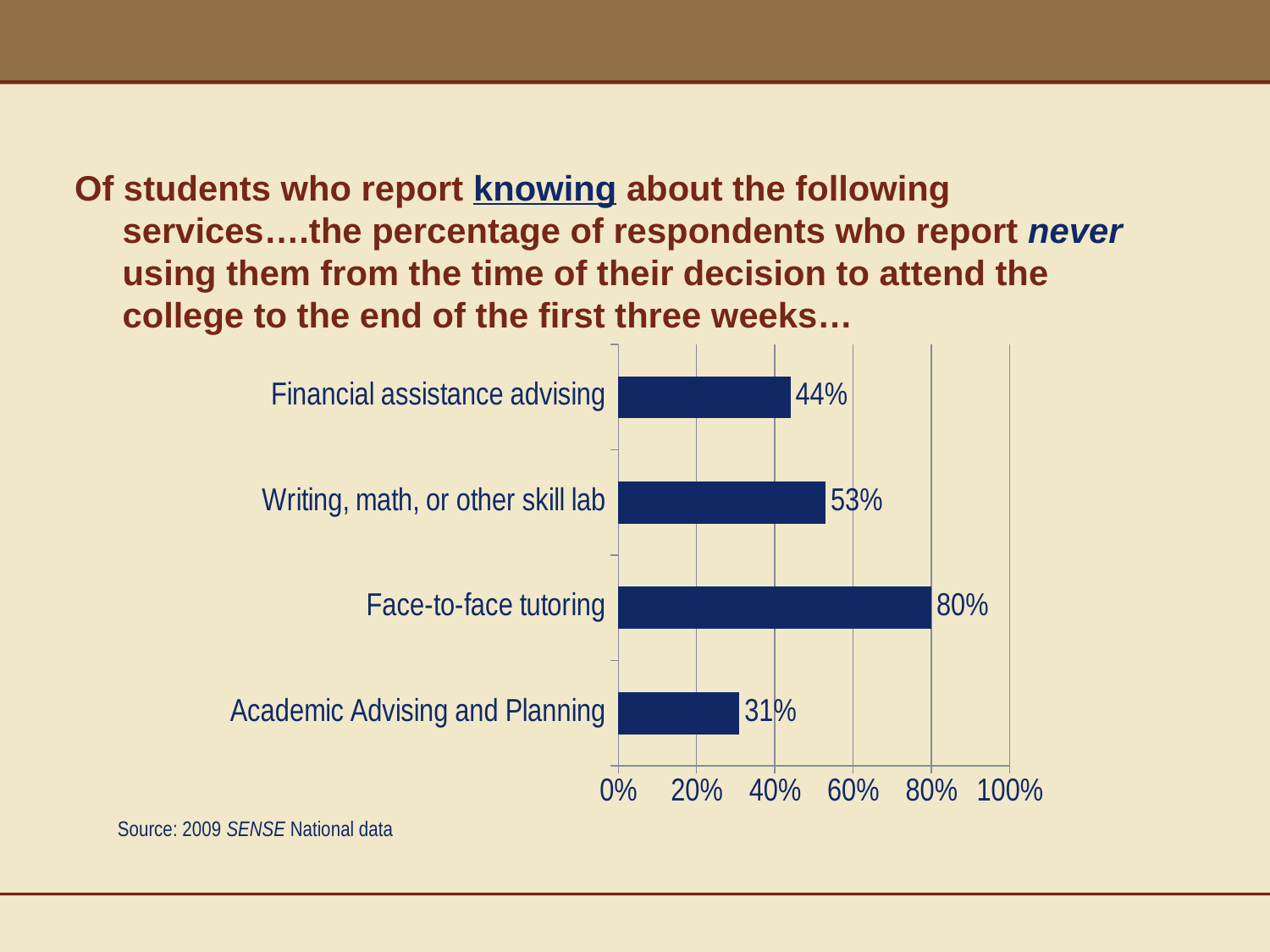

Of students who report knowing about the following services….the percentage of respondents who report never using them from the time of their decision to attend the college to the end of the first three weeks…

### Chart

| Category | Series 1 |
|---|---|
| Academic Advising and Planning | 0.31000000000000105 |
| Face-to-face tutoring | 0.8 |
| Writing, math, or other skill lab | 0.53 |
| Financial assistance advising | 0.44 |
Source: 2009 SENSE National data